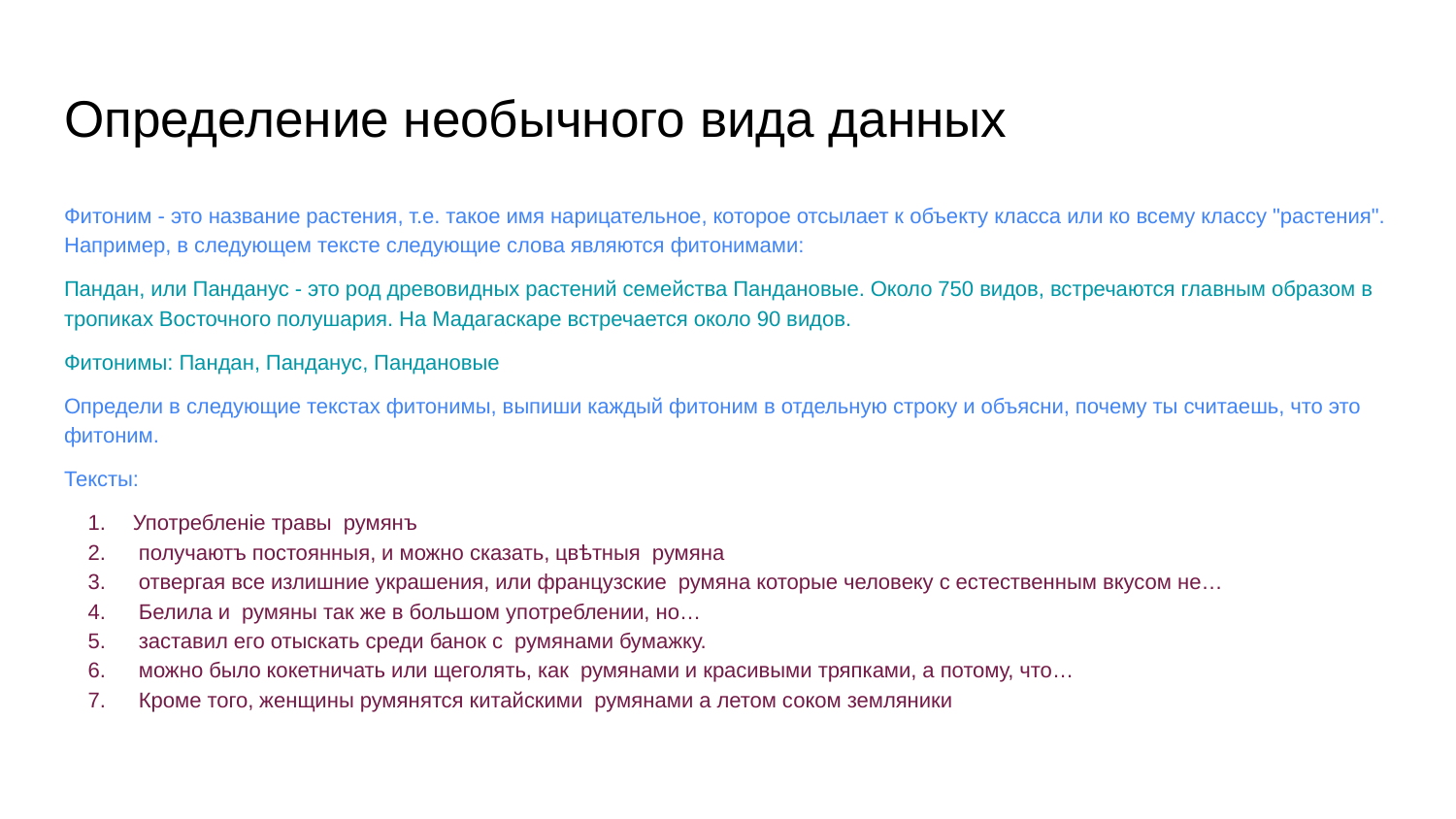

# Определение необычного вида данных
Фитоним - это название растения, т.е. такое имя нарицательное, которое отсылает к объекту класса или ко всему классу "растения". Например, в следующем тексте следующие слова являются фитонимами:
Пандан, или Панданус - это род древовидных растений семейства Пандановые. Около 750 видов, встречаются главным образом в тропиках Восточного полушария. На Мадагаскаре встречается около 90 видов.
Фитонимы: Пандан, Панданус, Пандановые
Определи в следующие текстах фитонимы, выпиши каждый фитоним в отдельную строку и объясни, почему ты считаешь, что это фитоним.
Тексты:
Употребленіе травы  румянъ
 получаютъ постоянныя, и можно сказать, цвѣтныя  румяна
 отвергая все излишние украшения, или французские  румяна которые человеку с естественным вкусом не…
 Белила и  румяны так же в большом употреблении, но…
 заставил его отыскать среди банок с  румянами бумажку.
 можно было кокетничать или щеголять, как  румянами и красивыми тряпками, а потому, что…
 Кроме того, женщины румянятся китайскими  румянами а летом соком земляники